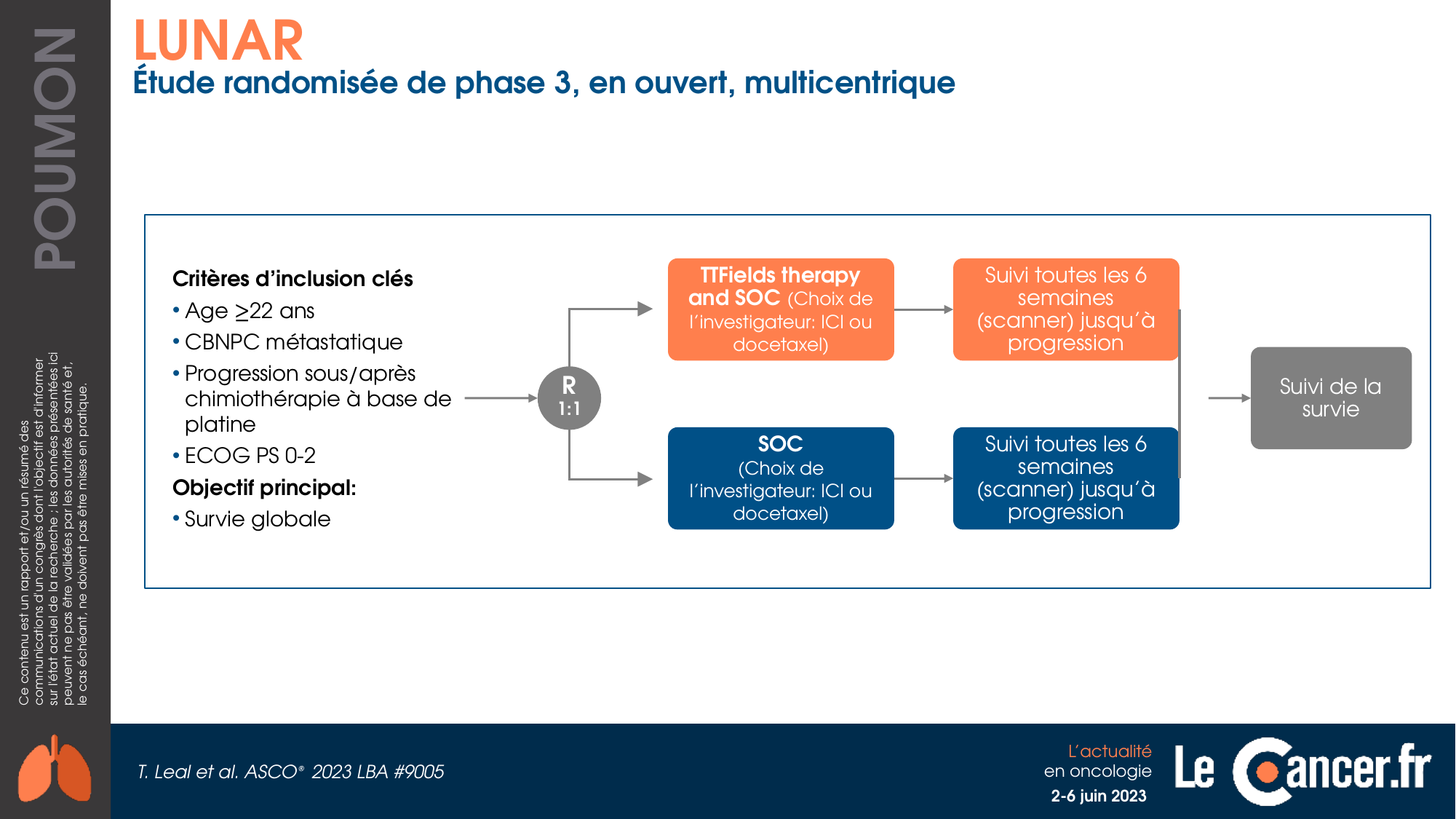

LUNAR
Étude randomisée de phase 3, en ouvert, multicentrique

TTFields therapy and SOC (Choix de l’investigateur: ICI ou docetaxel)
Suivi toutes les 6 semaines
(scanner) jusqu’à progression
Critères d’inclusion clés
Age ≥22 ans
CBNPC métastatique
Progression sous/après chimiothérapie à base de platine
ECOG PS 0-2
Objectif principal:
Survie globale

Suivi de la survie
R
1:1
SOC
(Choix de l’investigateur: ICI ou docetaxel)
Suivi toutes les 6 semaines
(scanner) jusqu’à progression
 T. Leal et al. ASCO® 2023 LBA #9005

2-6 juin 2023